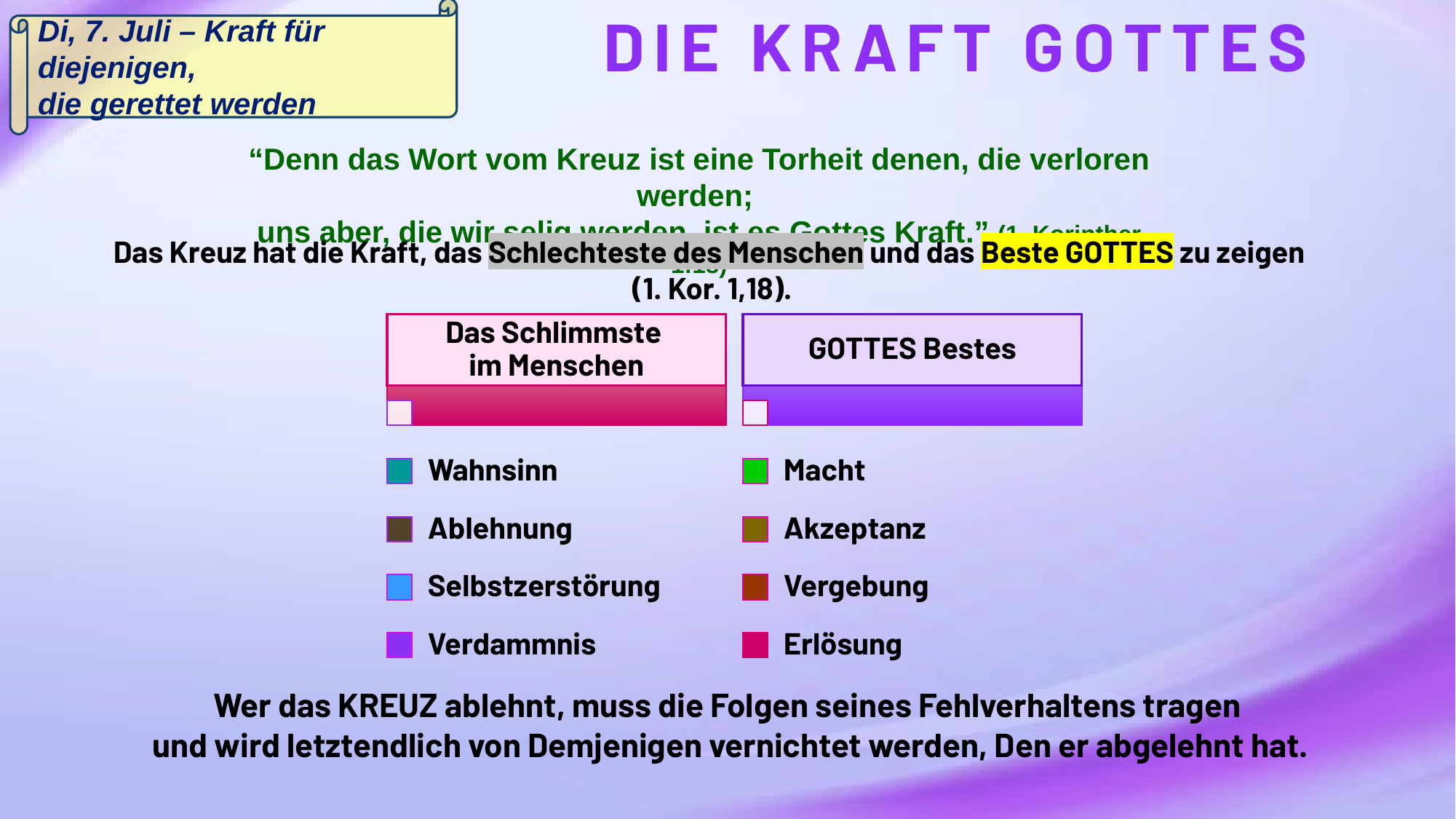

DIE KRAFT GOTTES
Di, 7. Juli – Kraft für diejenigen,
die gerettet werden
“Denn das Wort vom Kreuz ist eine Torheit denen, die verloren werden;
uns aber, die wir selig werden, ist es Gottes Kraft.” (1. Korinther 1:18)
Das Kreuz hat die Kraft, das Schlechteste des Menschen und das Beste GOTTES zu zeigen
(1. Kor. 1,18).
Das Schlimmste
im Menschen
Wahnsinn
Ablehnung
Selbstzerstörung
Verdammnis
GOTTES Bestes
Macht
Akzeptanz
Vergebung
Erlösung
Wer das KREUZ ablehnt, muss die Folgen seines Fehlverhaltens tragen
und wird letztendlich von Demjenigen vernichtet werden, Den er abgelehnt hat.